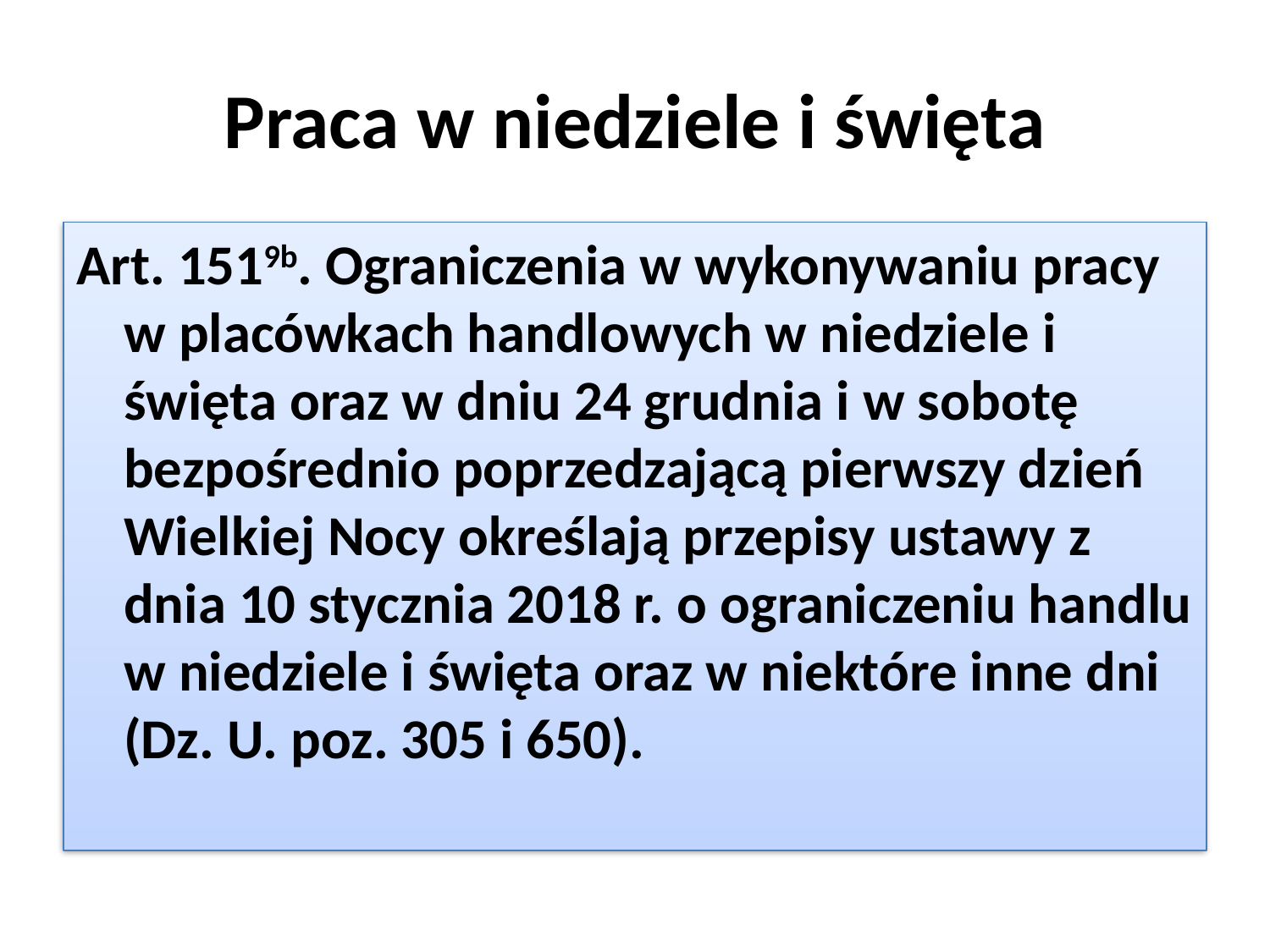

# Praca w niedziele i święta
Art. 1519b. Ograniczenia w wykonywaniu pracy w placówkach handlowych w niedziele i święta oraz w dniu 24 grudnia i w sobotę bezpośrednio poprzedzającą pierwszy dzień Wielkiej Nocy określają przepisy ustawy z dnia 10 stycznia 2018 r. o ograniczeniu handlu w niedziele i święta oraz w niektóre inne dni (Dz. U. poz. 305 i 650).